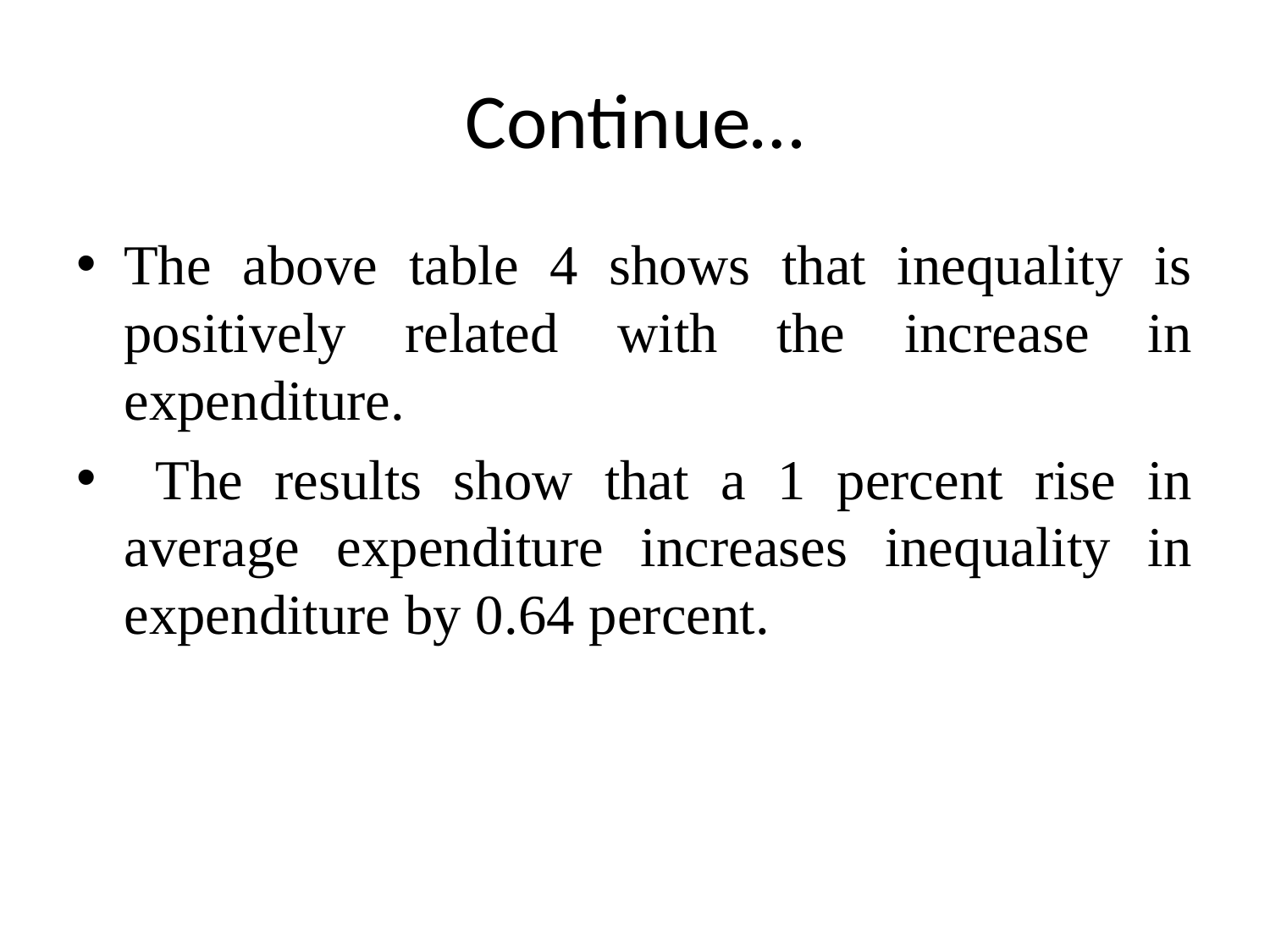

# Continue…
The above table 4 shows that inequality is positively related with the increase in expenditure.
 The results show that a 1 percent rise in average expenditure increases inequality in expenditure by 0.64 percent.